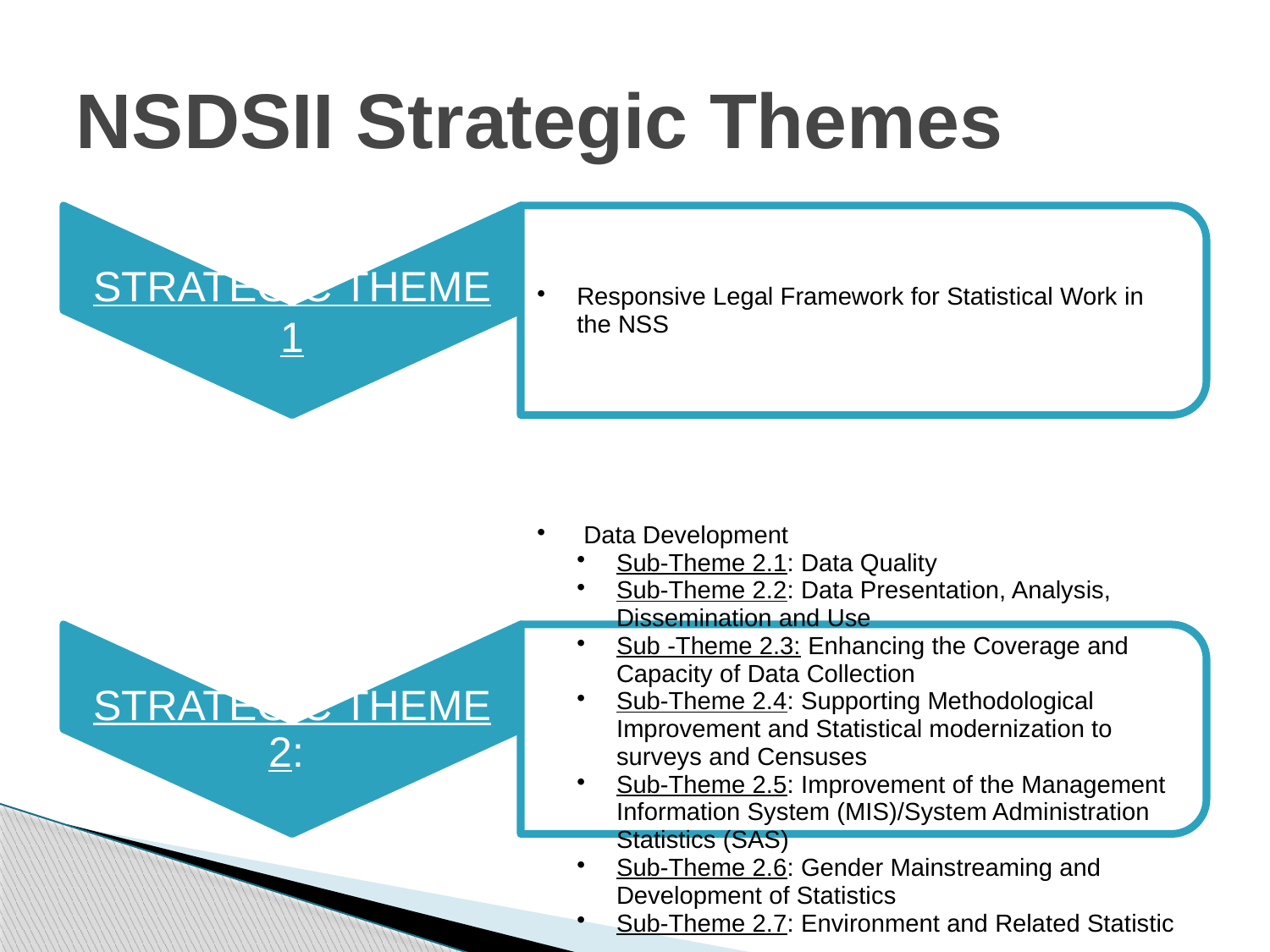

# NSDSII Strategic Themes
STRATEGIC THEME 1
Responsive Legal Framework for Statistical Work in the NSS
STRATEGIC THEME 2:
Sub-Theme 2.1: Data Quality
Sub-Theme 2.2: Data Presentation, Analysis, Dissemination and Use
Sub -Theme 2.3: Enhancing the Coverage and Capacity of Data Collection
Sub-Theme 2.4: Supporting Methodological Improvement and Statistical modernization to surveys and Censuses
Sub-Theme 2.5: Improvement of the Management Information System (MIS)/System Administration Statistics (SAS)
Sub-Theme 2.6: Gender Mainstreaming and Development of Statistics
Sub-Theme 2.7: Environment and Related Statistic
 Data Development